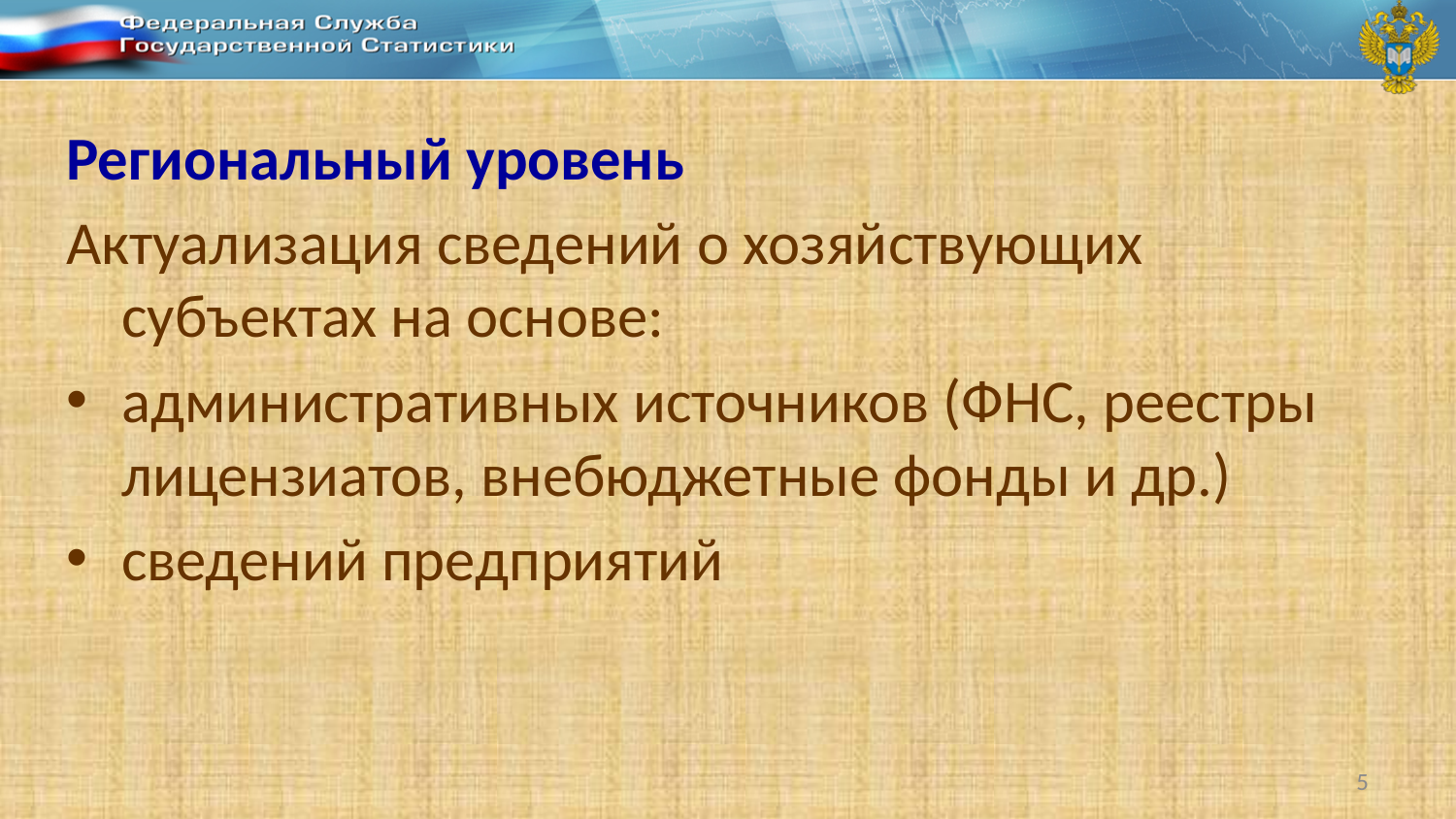

Региональный уровень
Актуализация сведений о хозяйствующих субъектах на основе:
административных источников (ФНС, реестры лицензиатов, внебюджетные фонды и др.)
сведений предприятий
5